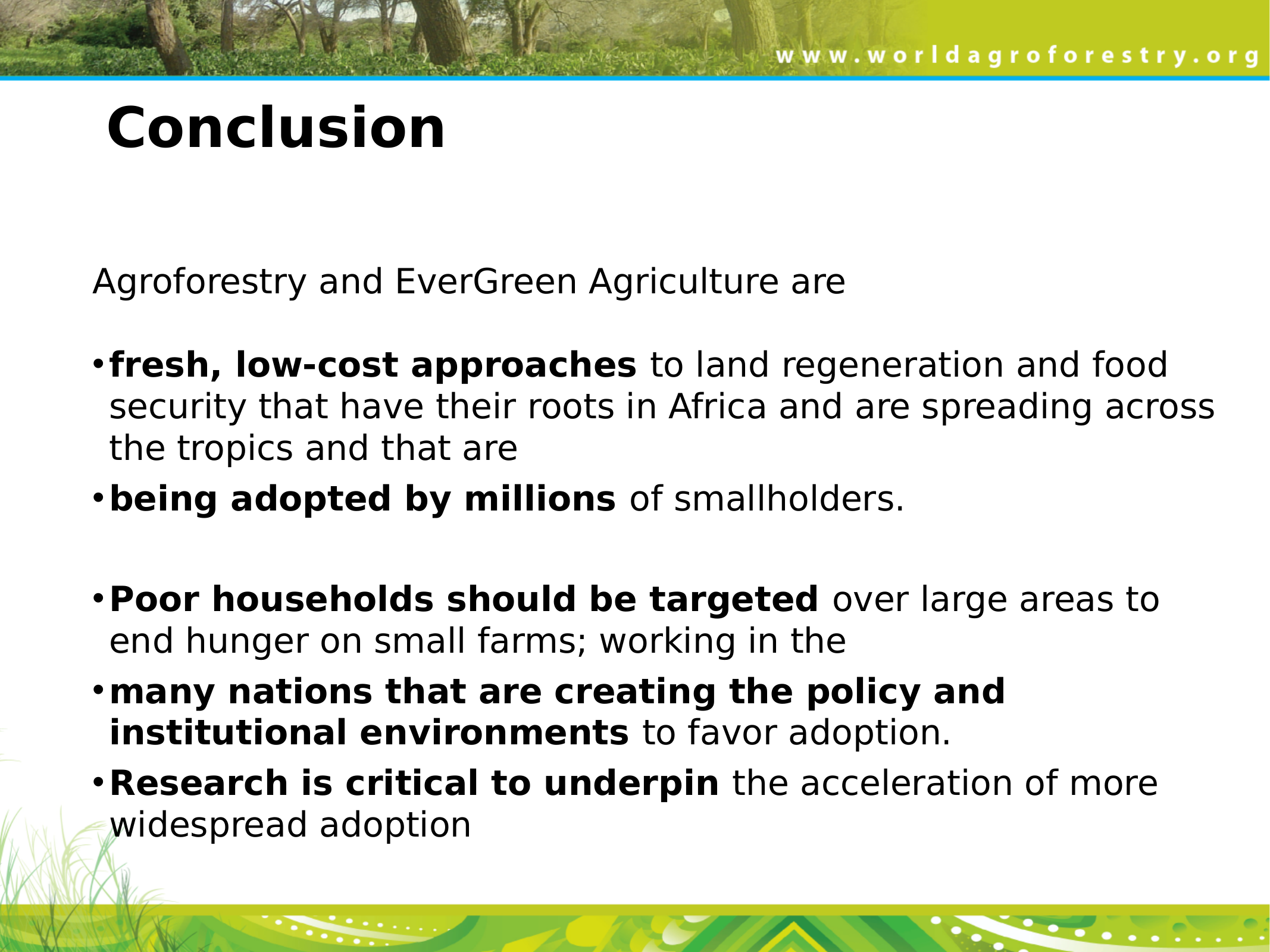

# Conclusion
Agroforestry and EverGreen Agriculture are

fresh, low-cost approaches to land regeneration and food security that have their roots in Africa and are spreading across the tropics and that are
being adopted by millions of smallholders.

Poor households should be targeted over large areas to end hunger on small farms; working in the
many nations that are creating the policy and institutional environments to favor adoption.
Research is critical to underpin the acceleration of more widespread adoption